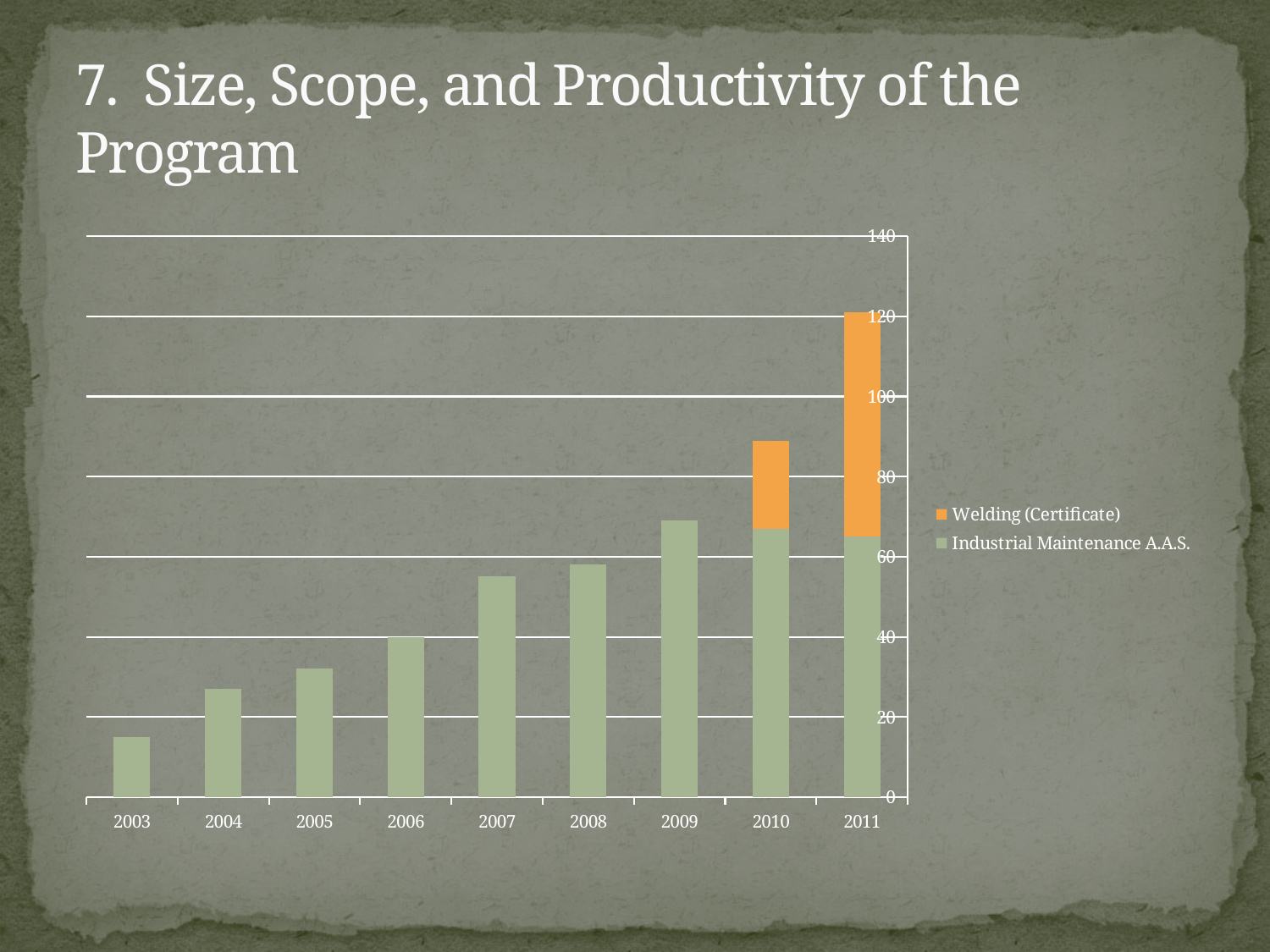

# 7.  Size, Scope, and Productivity of the Program

### Chart

| Category |  |  |
|---|---|---|
| 2003 | 15.0 | 0.0 |
| 2004 | 27.0 | 0.0 |
| 2005 | 32.0 | 0.0 |
| 2006 | 40.0 | 0.0 |
| 2007 | 55.0 | 0.0 |
| 2008 | 58.0 | 0.0 |
| 2009 | 69.0 | 0.0 |
| 2010 | 67.0 | 22.0 |
| 2011 | 65.0 | 56.0 |